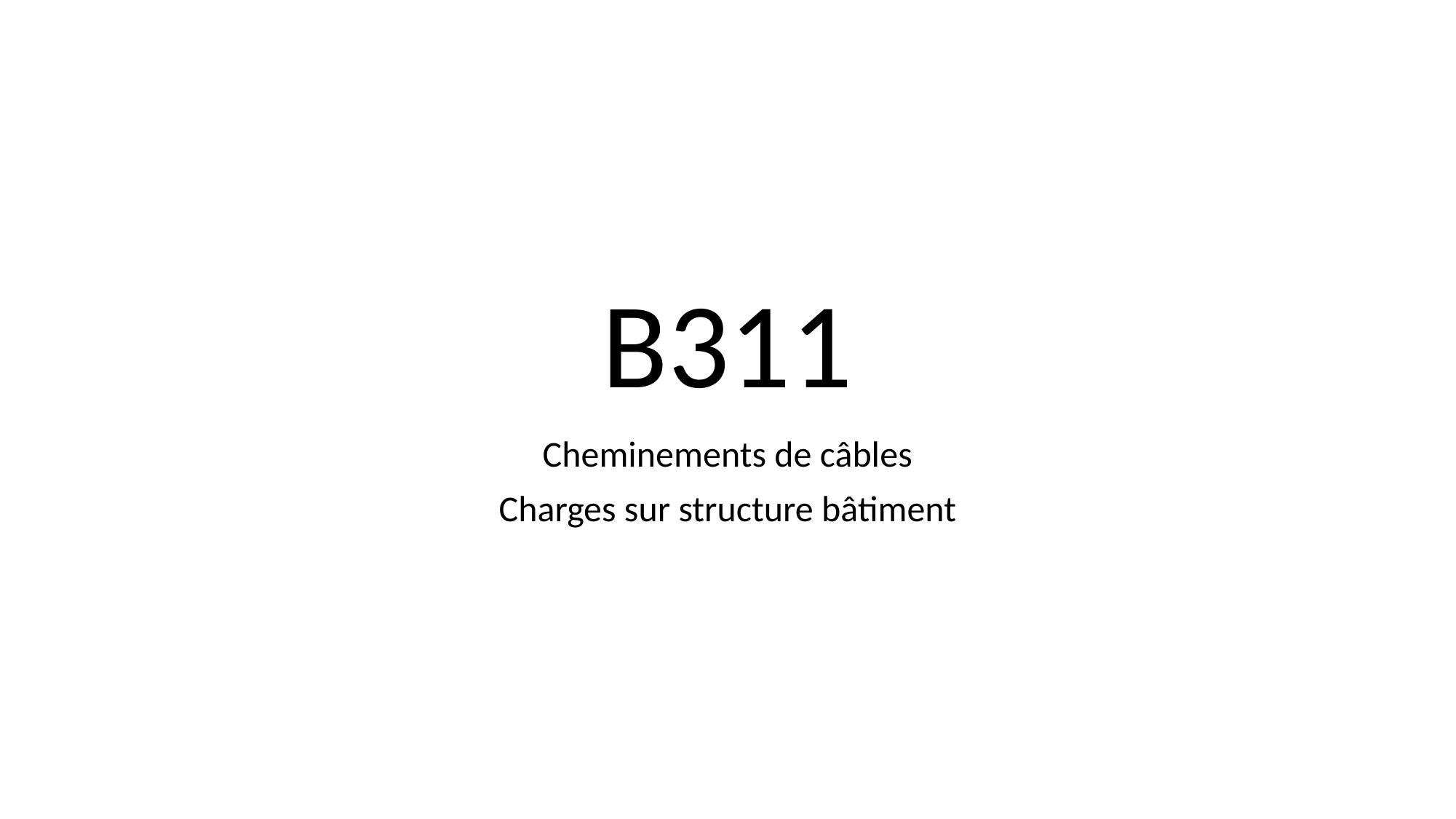

# B311
Cheminements de câbles
Charges sur structure bâtiment